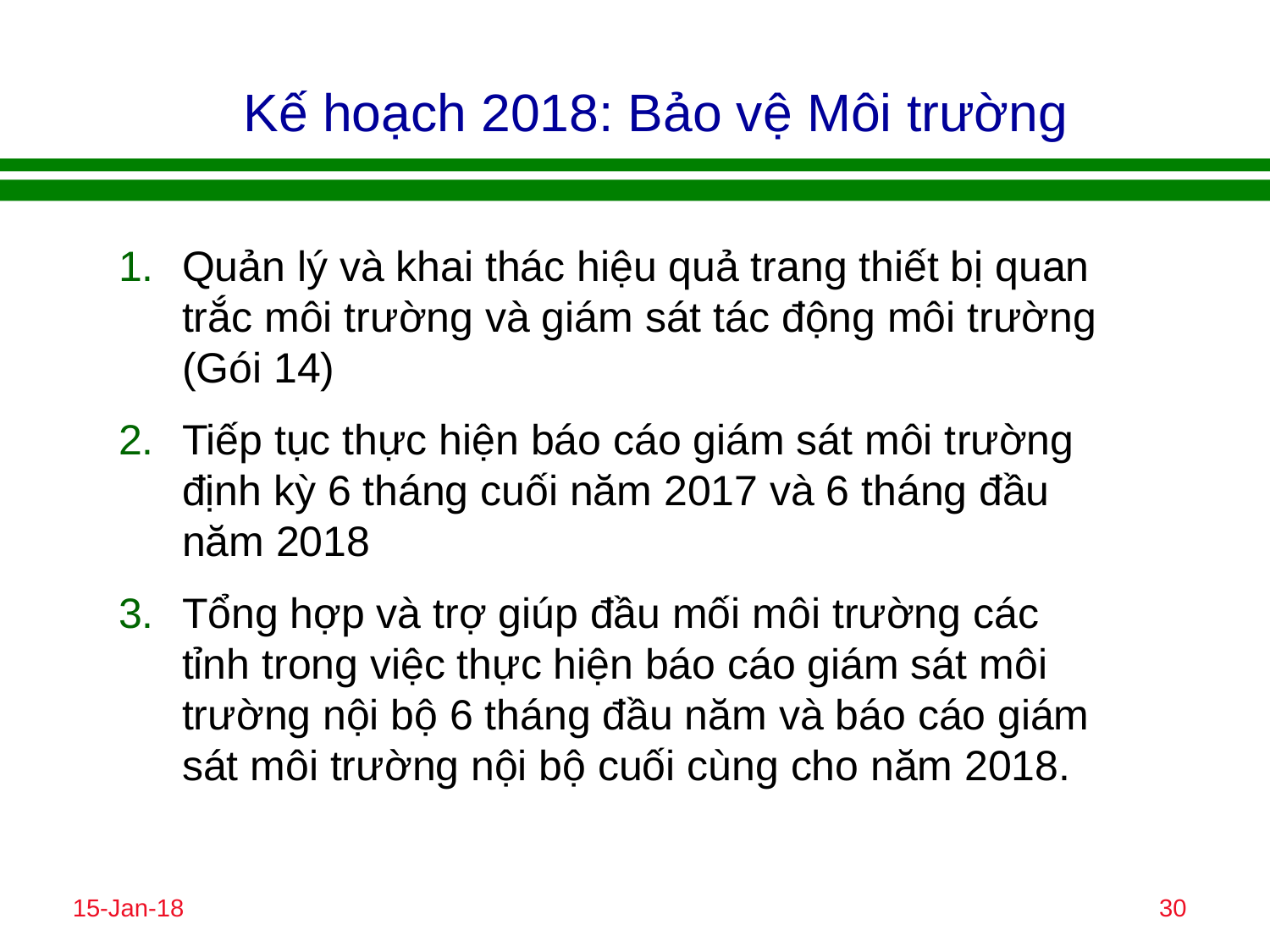

# Kế hoạch 2018: Bảo vệ Môi trường
Quản lý và khai thác hiệu quả trang thiết bị quan trắc môi trường và giám sát tác động môi trường (Gói 14)
Tiếp tục thực hiện báo cáo giám sát môi trường định kỳ 6 tháng cuối năm 2017 và 6 tháng đầu năm 2018
Tổng hợp và trợ giúp đầu mối môi trường các tỉnh trong việc thực hiện báo cáo giám sát môi trường nội bộ 6 tháng đầu năm và báo cáo giám sát môi trường nội bộ cuối cùng cho năm 2018.

15-Jan-18
30